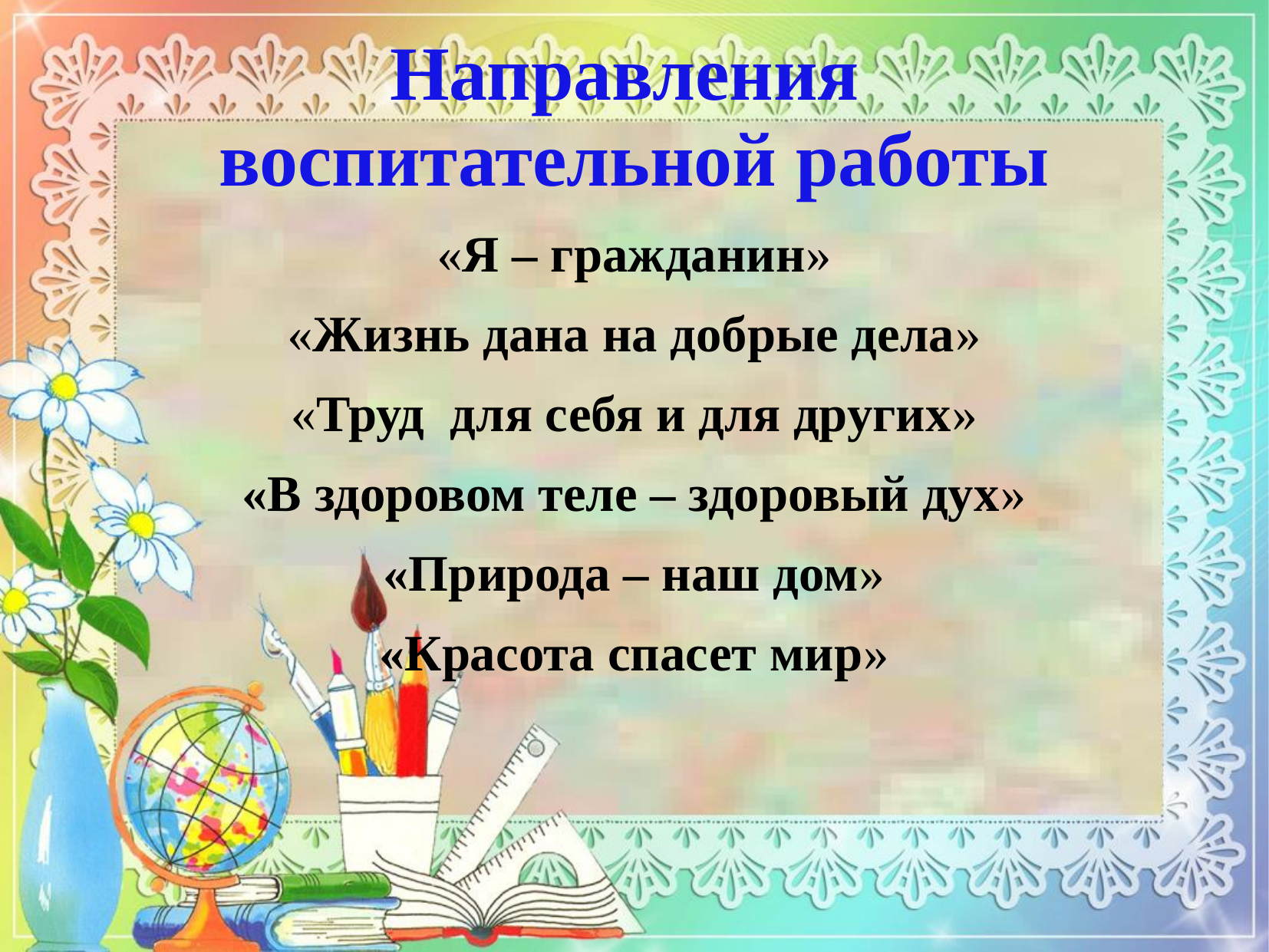

# Направления воспитательной работы
«Я – гражданин»
«Жизнь дана на добрые дела»
«Труд  для себя и для других»
«В здоровом теле – здоровый дух»
«Природа – наш дом»
«Красота спасет мир»